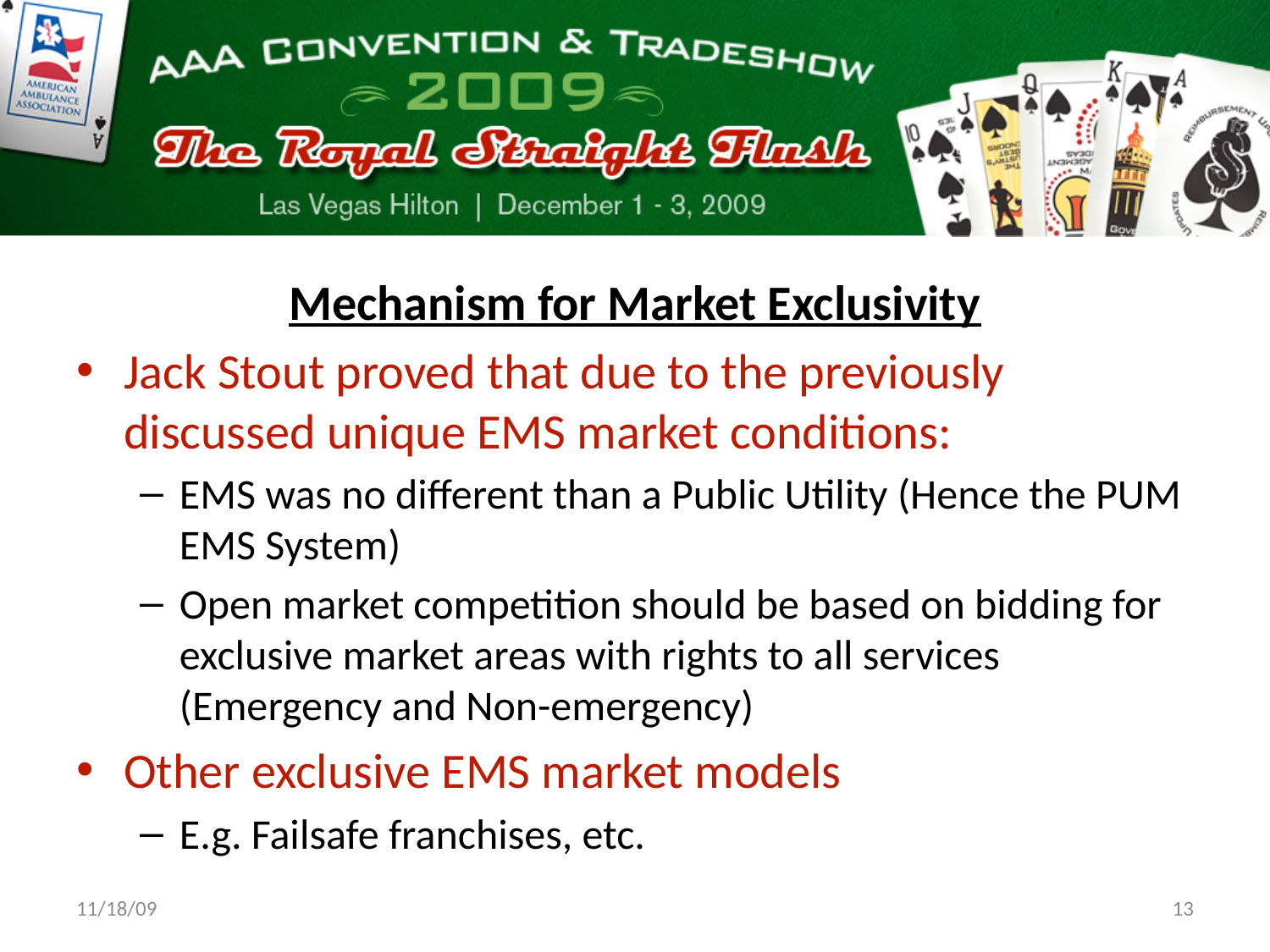

Mechanism for Market Exclusivity
Jack Stout proved that due to the previously discussed unique EMS market conditions:
EMS was no different than a Public Utility (Hence the PUM EMS System)
Open market competition should be based on bidding for exclusive market areas with rights to all services (Emergency and Non-emergency)
Other exclusive EMS market models
E.g. Failsafe franchises, etc.
11/18/09

13